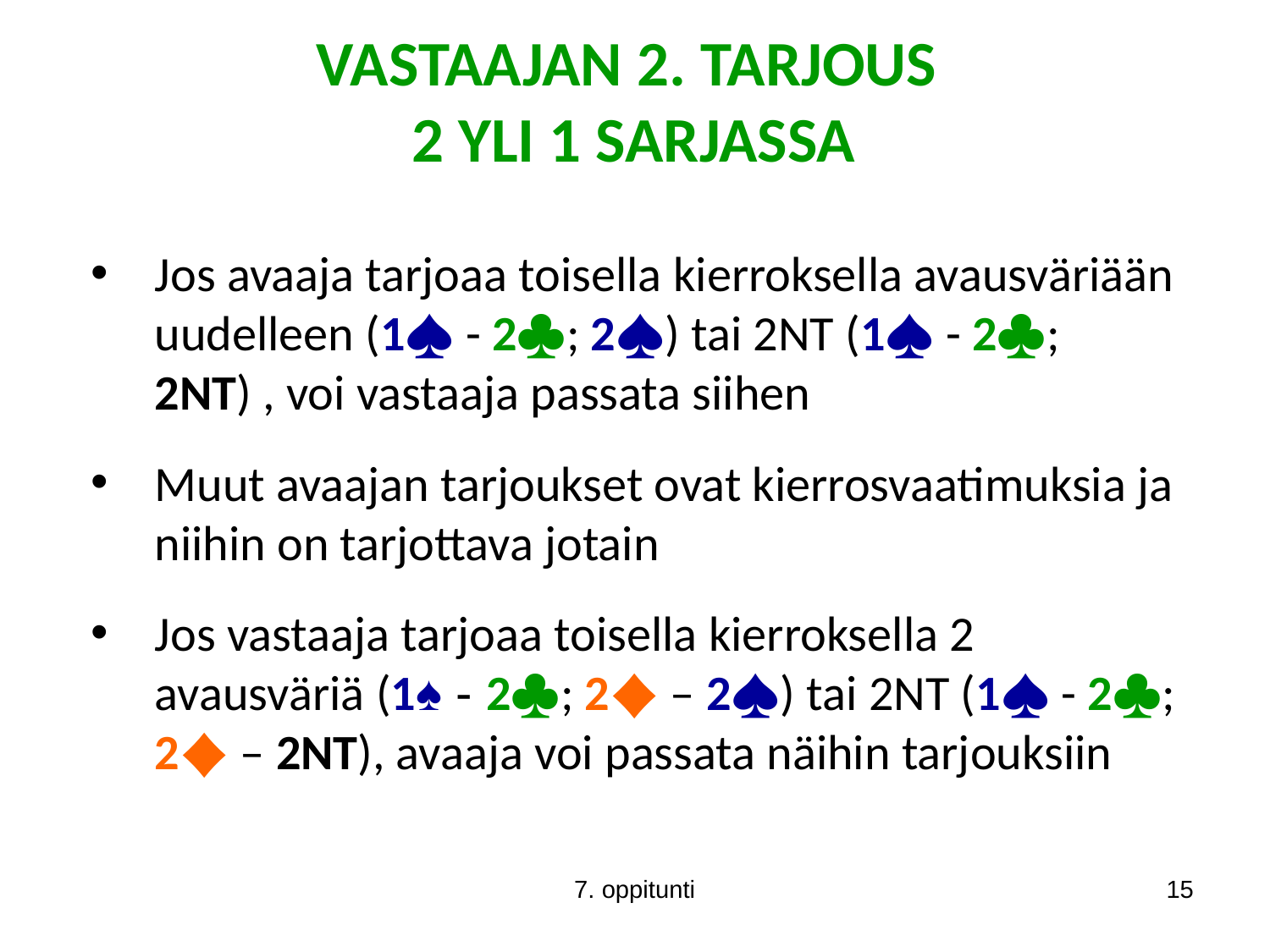

VASTAAJAN 2. TARJOUS
2 YLI 1 SARJASSA
Jos avaaja tarjoaa toisella kierroksella avausväriään uudelleen (1♠ - 2♣; 2♠) tai 2NT (1♠ - 2♣; 2NT) , voi vastaaja passata siihen
Muut avaajan tarjoukset ovat kierrosvaatimuksia ja niihin on tarjottava jotain
Jos vastaaja tarjoaa toisella kierroksella 2 avausväriä (1♠ - 2♣; 2♦ – 2♠) tai 2NT (1♠ - 2♣; 2♦ – 2NT), avaaja voi passata näihin tarjouksiin

7. oppitunti
15